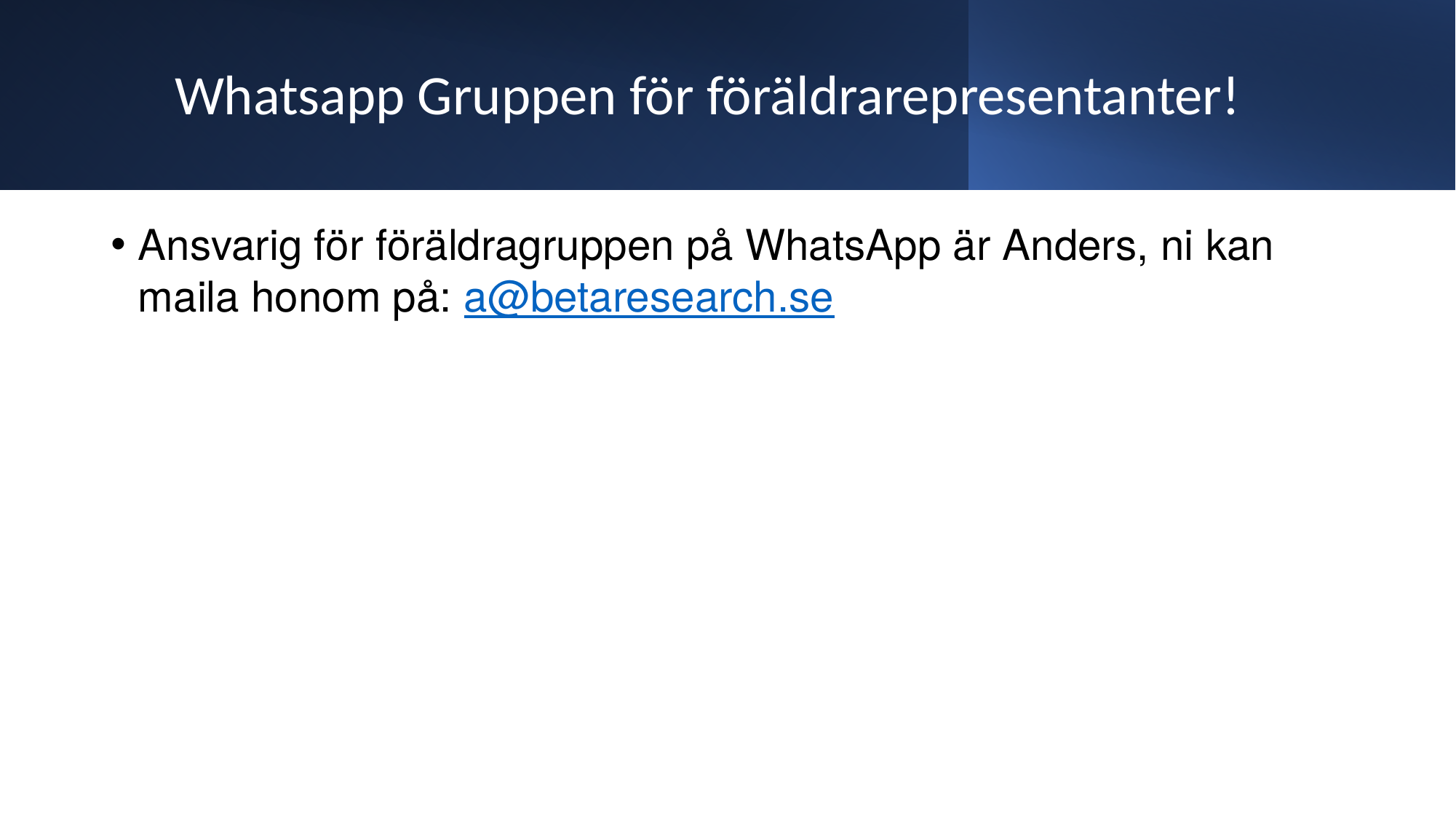

# Whatsapp Gruppen för föräldrarepresentanter!
Ansvarig för föräldragruppen på WhatsApp är Anders, ni kan maila honom på: a@betaresearch.se